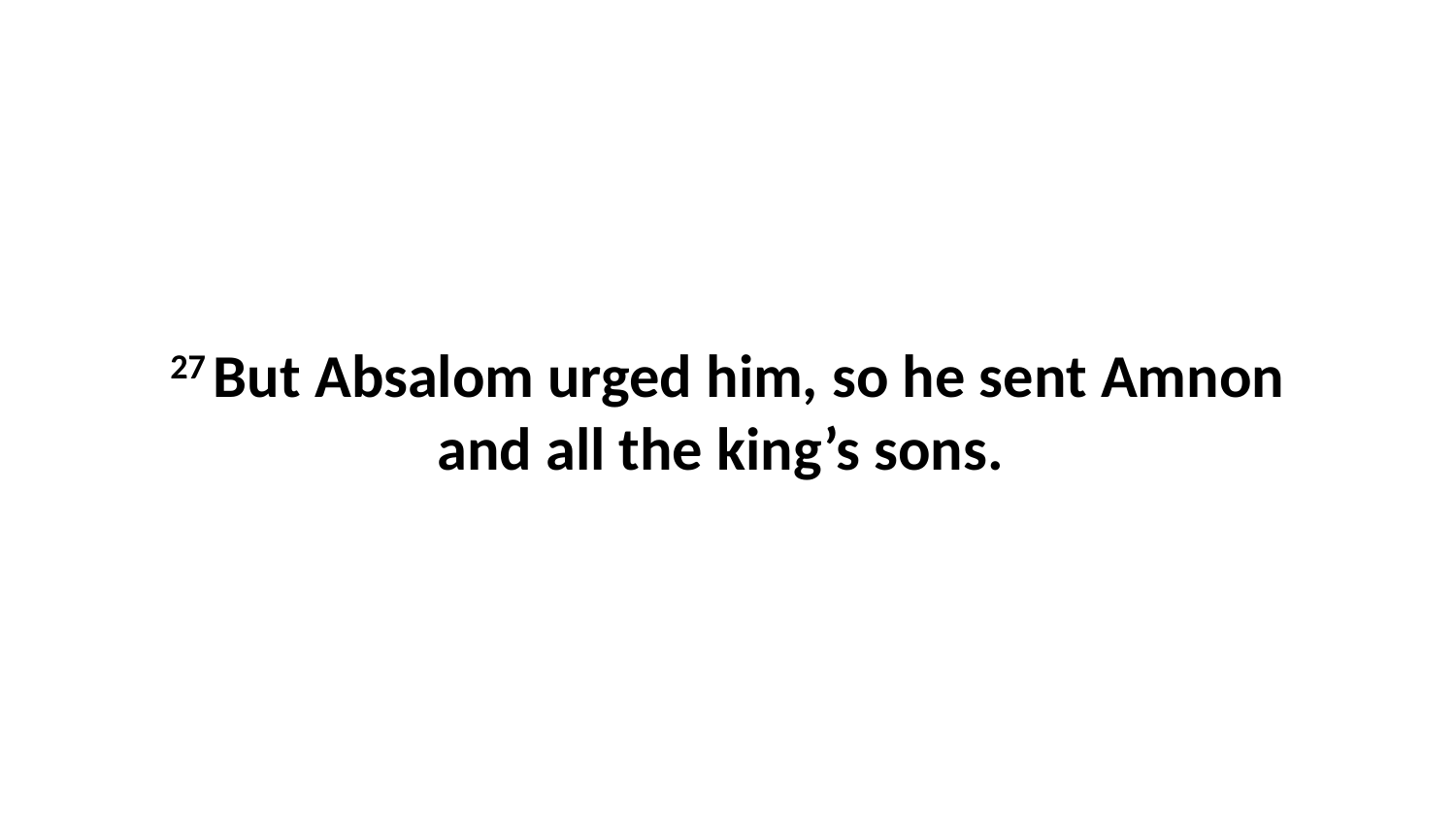

27 But Absalom urged him, so he sent Amnon and all the king’s sons.